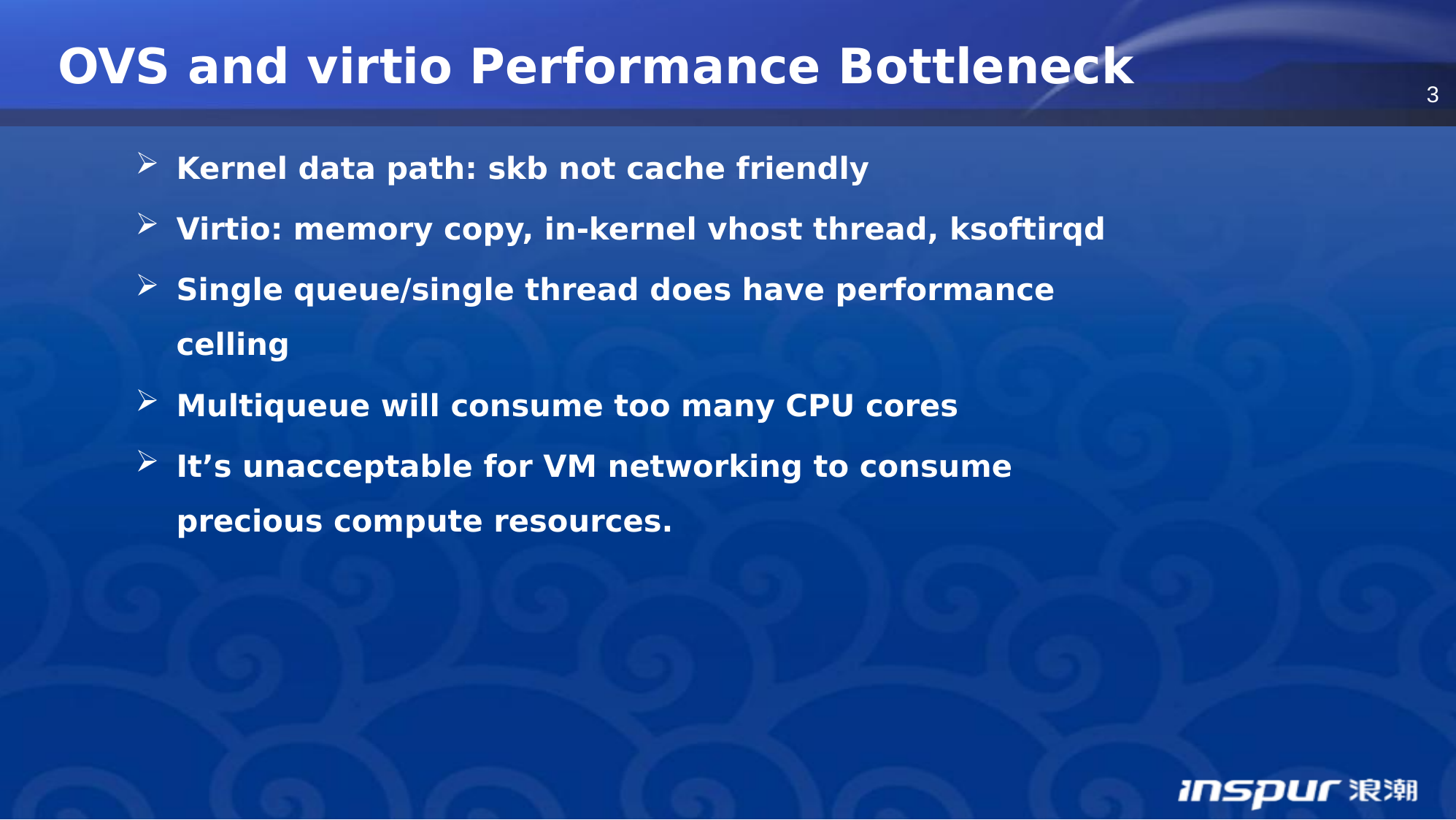

OVS and virtio Performance Bottleneck
Kernel data path: skb not cache friendly
Virtio: memory copy, in-kernel vhost thread, ksoftirqd
Single queue/single thread does have performance celling
Multiqueue will consume too many CPU cores
It’s unacceptable for VM networking to consume precious compute resources.